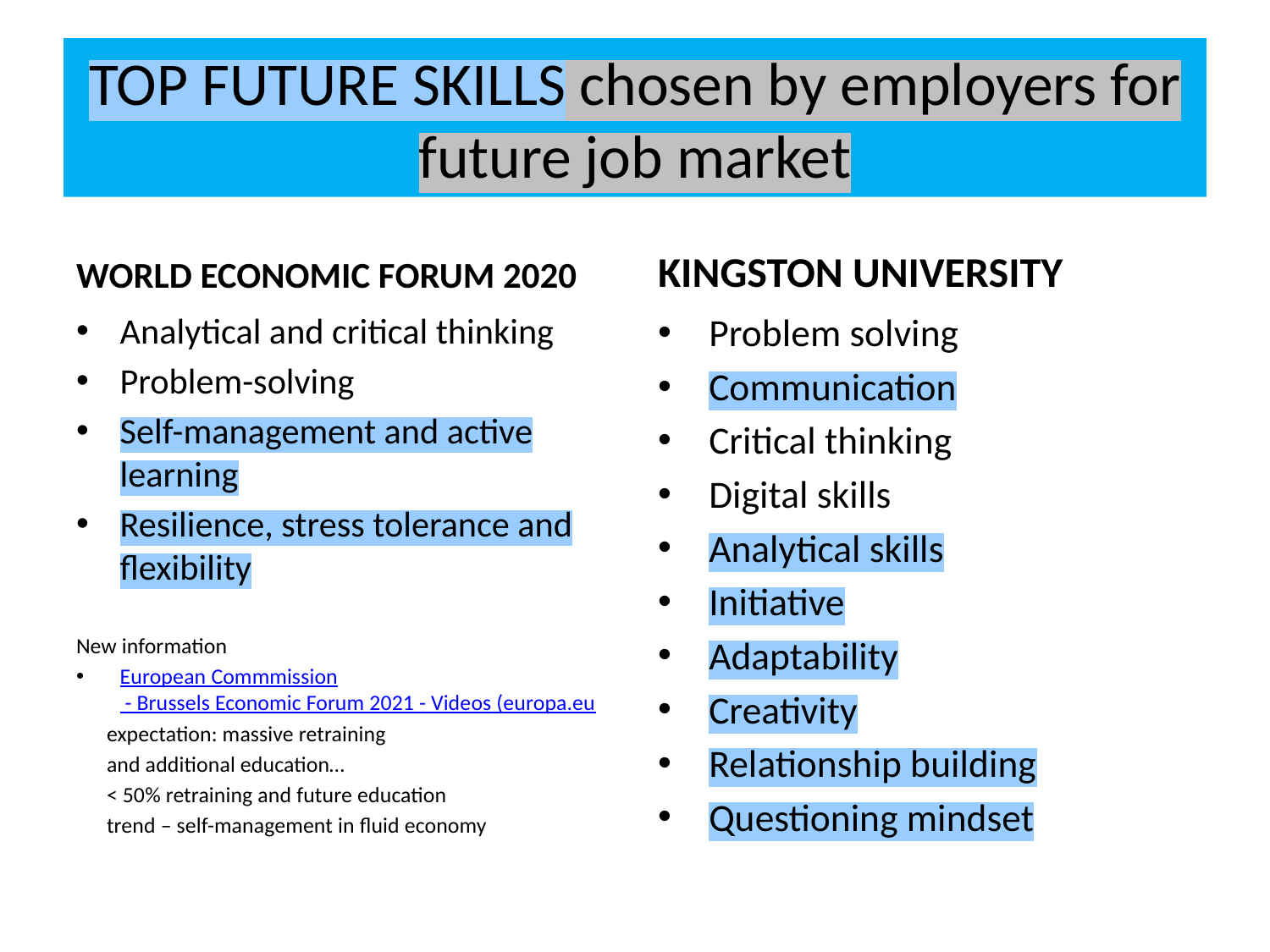

# TOP FUTURE SKILLS chosen by employers for future job market
WORLD ECONOMIC FORUM 2020
KINGSTON UNIVERSITY
Analytical and critical thinking
Problem-solving
Self-management and active learning
Resilience, stress tolerance and flexibility

New information
European Commmission - Brussels Economic Forum 2021 - Videos (europa.eu
      expectation: massive retraining
      and additional education…
      < 50% retraining and future education
      trend – self-management in fluid economy
Problem solving
Communication
Critical thinking
Digital skills
Analytical skills
Initiative
Adaptability
Creativity
Relationship building
Questioning mindset